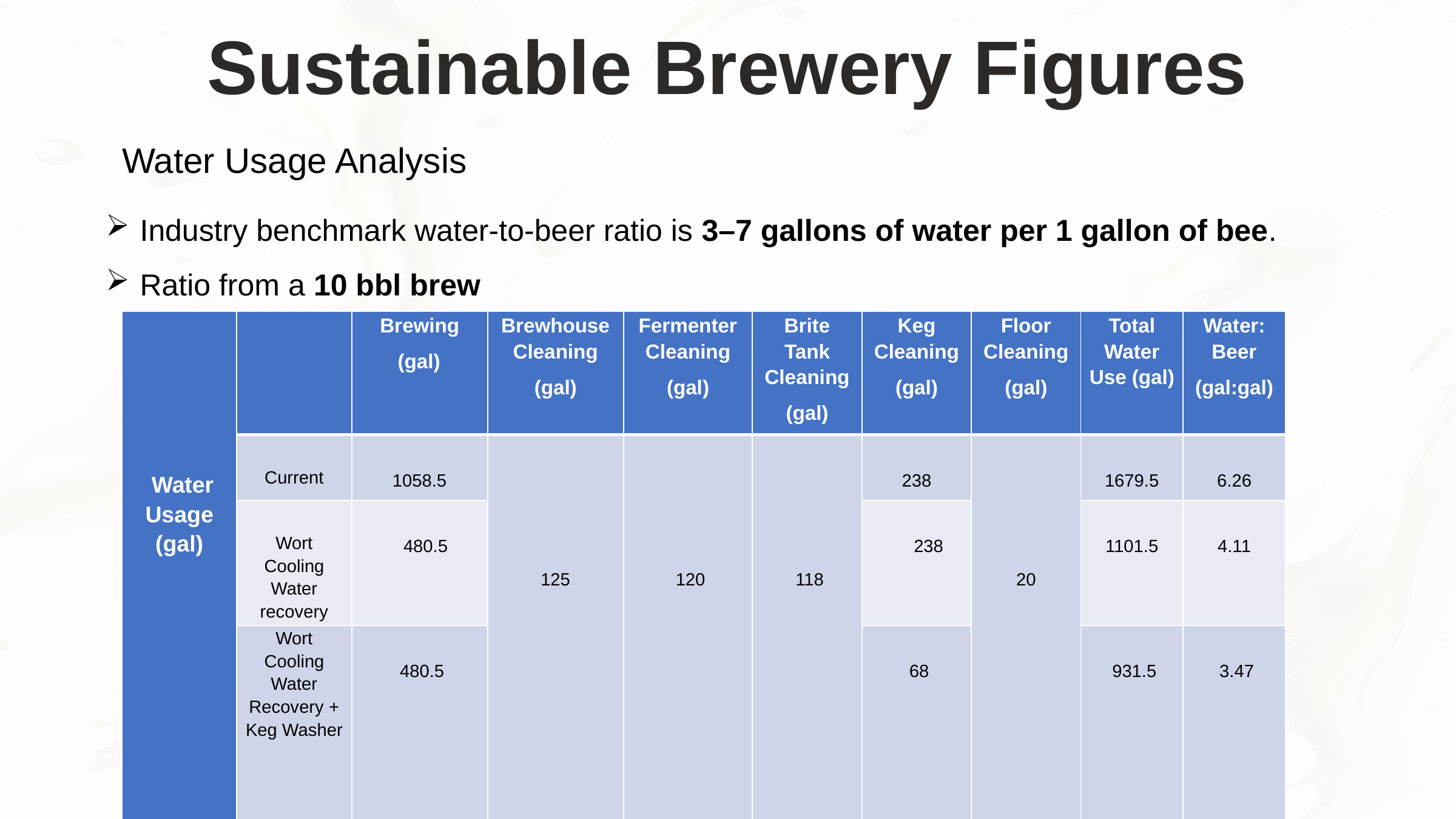

Sustainable Brewery Figures
Water Usage Analysis

Industry benchmark water-to-beer ratio is 3–7 gallons of water per 1 gallon of bee.
Ratio from a 10 bbl brew

| Water Usage (gal) |  | Brewing (gal) | Brewhouse Cleaning (gal) | Fermenter Cleaning (gal) | Brite Tank Cleaning (gal) | Keg Cleaning (gal) | Floor Cleaning (gal) | Total Water Use (gal) | Water: Beer (gal:gal) |
| --- | --- | --- | --- | --- | --- | --- | --- | --- | --- |
|  | Current | 1058.5 | 125 | 120 | 118 | 238 | 20 | 1679.5 | 6.26 |
|  | Wort Cooling Water recovery | 480.5 |  |  |  | 238 |  | 1101.5 | 4.11 |
|  | Wort Cooling Water Recovery + Keg Washer | 480.5 |  |  |  | 68 |  | 931.5 | 3.47 |